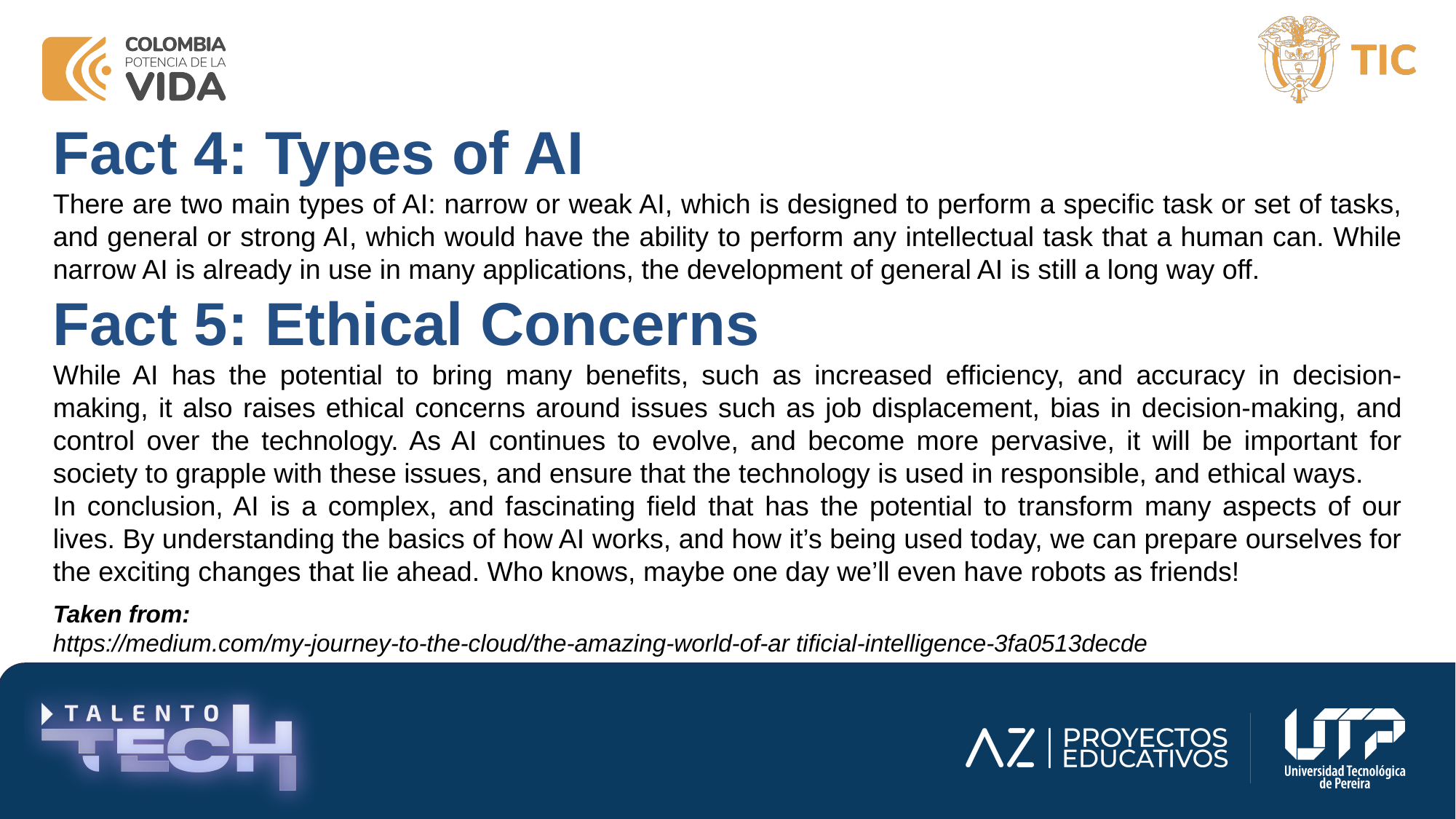

Fact 4: Types of AI
There are two main types of AI: narrow or weak AI, which is designed to perform a specific task or set of tasks, and general or strong AI, which would have the ability to perform any intellectual task that a human can. While narrow AI is already in use in many applications, the development of general AI is still a long way off.
Fact 5: Ethical Concerns
While AI has the potential to bring many benefits, such as increased efficiency, and accuracy in decision-making, it also raises ethical concerns around issues such as job displacement, bias in decision-making, and control over the technology. As AI continues to evolve, and become more pervasive, it will be important for society to grapple with these issues, and ensure that the technology is used in responsible, and ethical ways.
In conclusion, AI is a complex, and fascinating field that has the potential to transform many aspects of our lives. By understanding the basics of how AI works, and how it’s being used today, we can prepare ourselves for the exciting changes that lie ahead. Who knows, maybe one day we’ll even have robots as friends!
Taken from:
https://medium.com/my-journey-to-the-cloud/the-amazing-world-of-ar tificial-intelligence-3fa0513decde